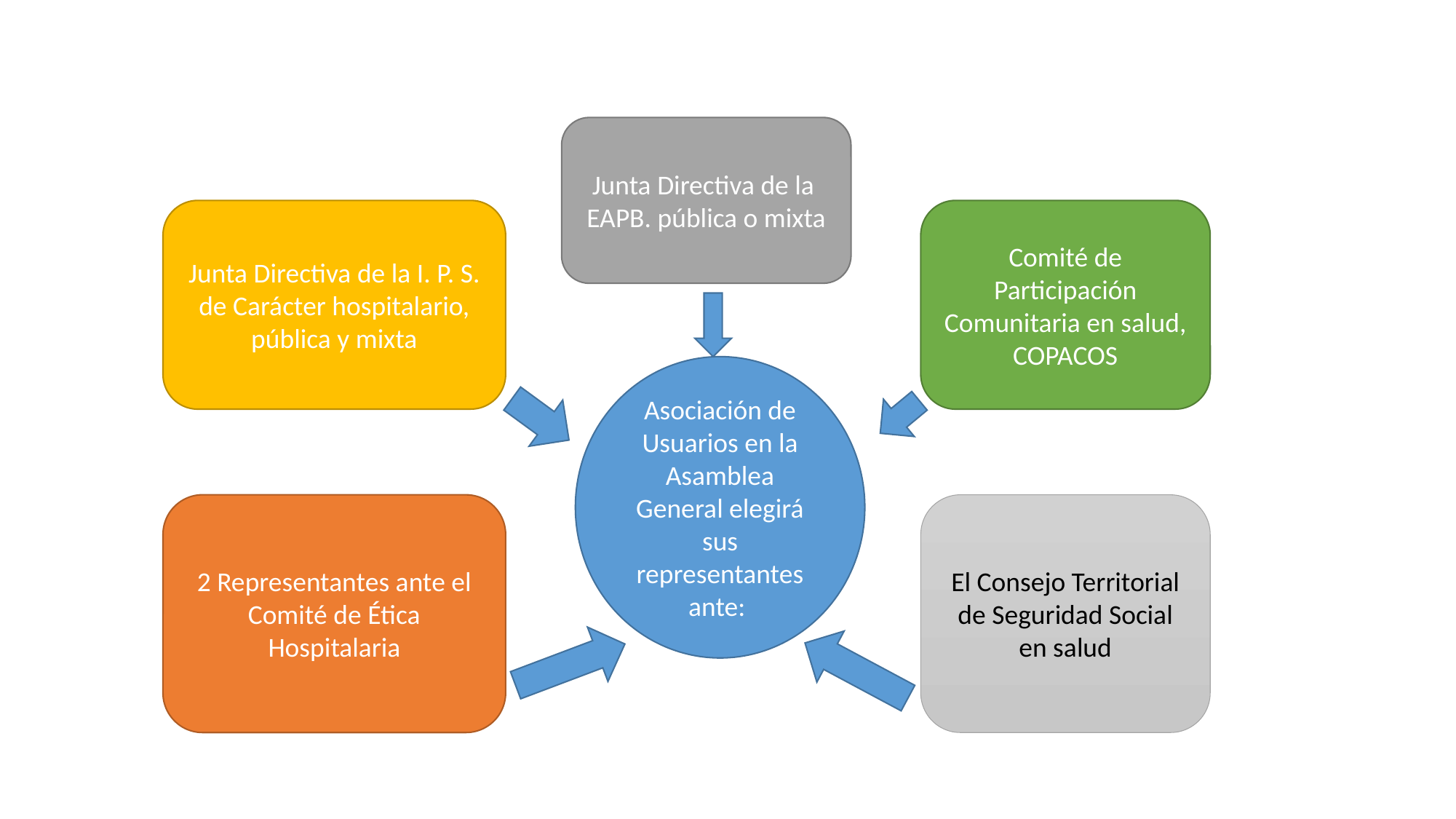

Junta Directiva de la  EAPB. pública o mixta
Junta Directiva de la I. P. S. de Carácter hospitalario, pública y mixta
Comité de Participación Comunitaria en salud, COPACOS

Asociación de Usuarios en la Asamblea General elegirá sus representantes ante:

2 Representantes ante el Comité de Ética Hospitalaria
El Consejo Territorial de Seguridad Social en salud